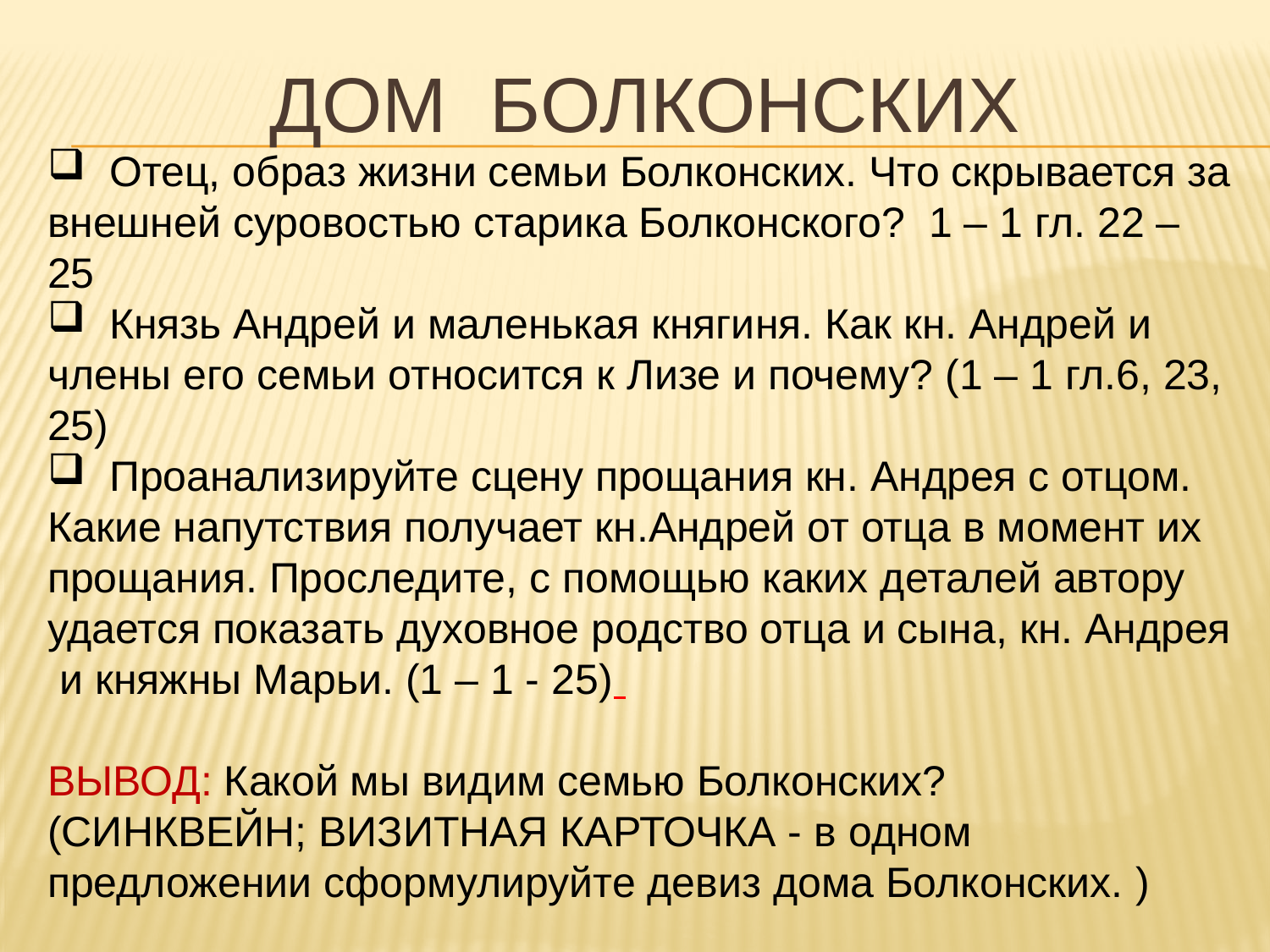

# Дом  Болконских
  Отец, образ жизни семьи Болконских. Что скрывается за внешней суровостью старика Болконского?  1 – 1 гл. 22 – 25
  Князь Андрей и маленькая княгиня. Как кн. Андрей и члены его семьи относится к Лизе и почему? (1 – 1 гл.6, 23, 25)
  Проанализируйте сцену прощания кн. Андрея с отцом. Какие напутствия получает кн.Андрей от отца в момент их прощания. Проследите, с помощью каких деталей автору удается показать духовное родство отца и сына, кн. Андрея  и княжны Марьи. (1 – 1 - 25)

ВЫВОД: Какой мы видим семью Болконских?
(СИНКВЕЙН; ВИЗИТНАЯ КАРТОЧКА - в одном предложении сформулируйте девиз дома Болконских. )